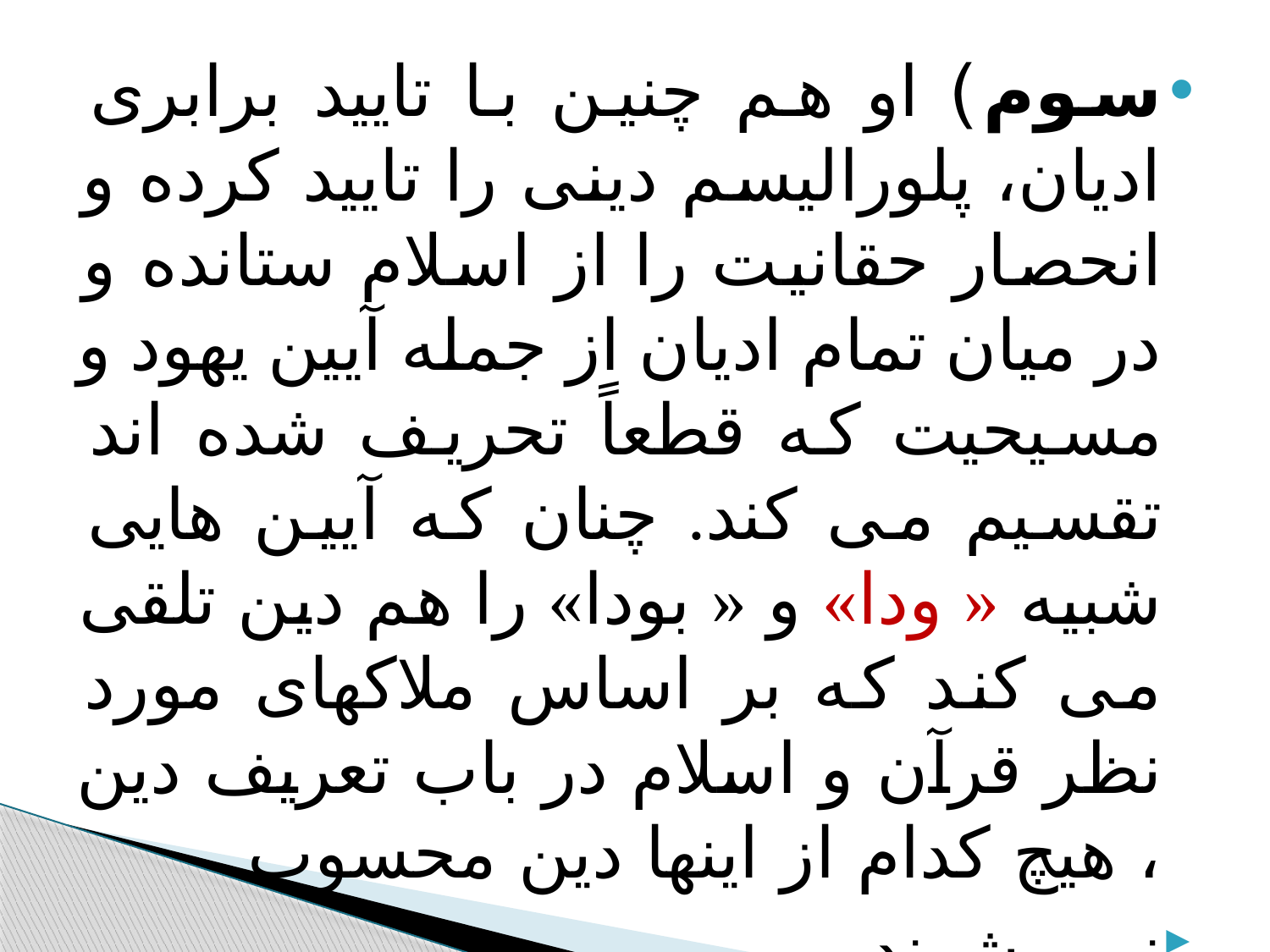

#
سوم) او هم چنین با تایید برابری ادیان، پلورالیسم دینی را تایید کرده و انحصار حقانیت را از اسلام ستانده و در میان تمام ادیان از جمله آیین یهود و مسیحیت که قطعاً تحریف شده اند تقسیم می کند. چنان که آیین هایی شبیه « ودا» و « بودا» را هم دین تلقی می کند که بر اساس ملاکهای مورد نظر قرآن و اسلام در باب تعریف دین ، هیچ کدام از اینها دین محسوب
نمی شوند